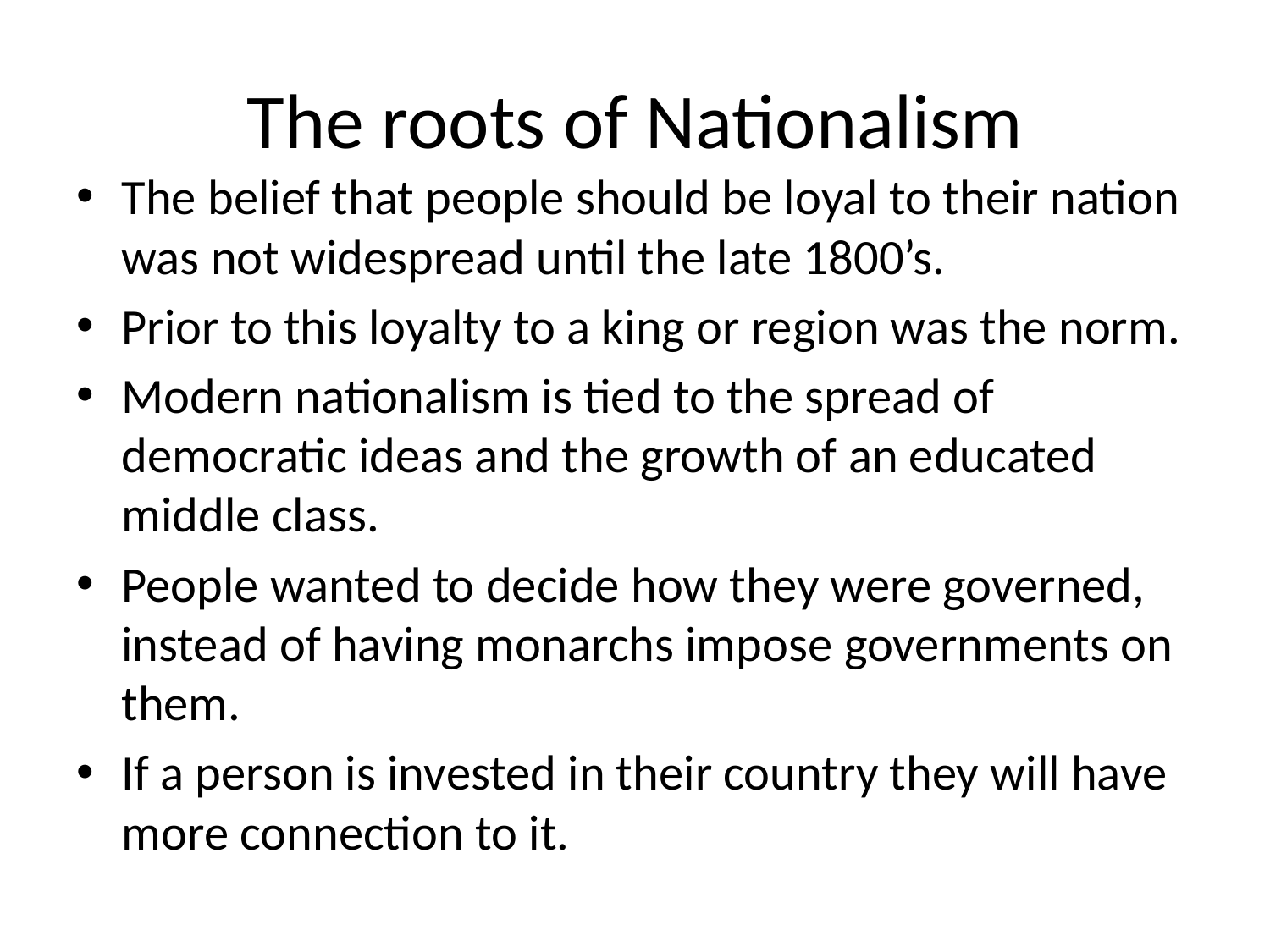

# The roots of Nationalism
The belief that people should be loyal to their nation was not widespread until the late 1800’s.
Prior to this loyalty to a king or region was the norm.
Modern nationalism is tied to the spread of democratic ideas and the growth of an educated middle class.
People wanted to decide how they were governed, instead of having monarchs impose governments on them.
If a person is invested in their country they will have more connection to it.